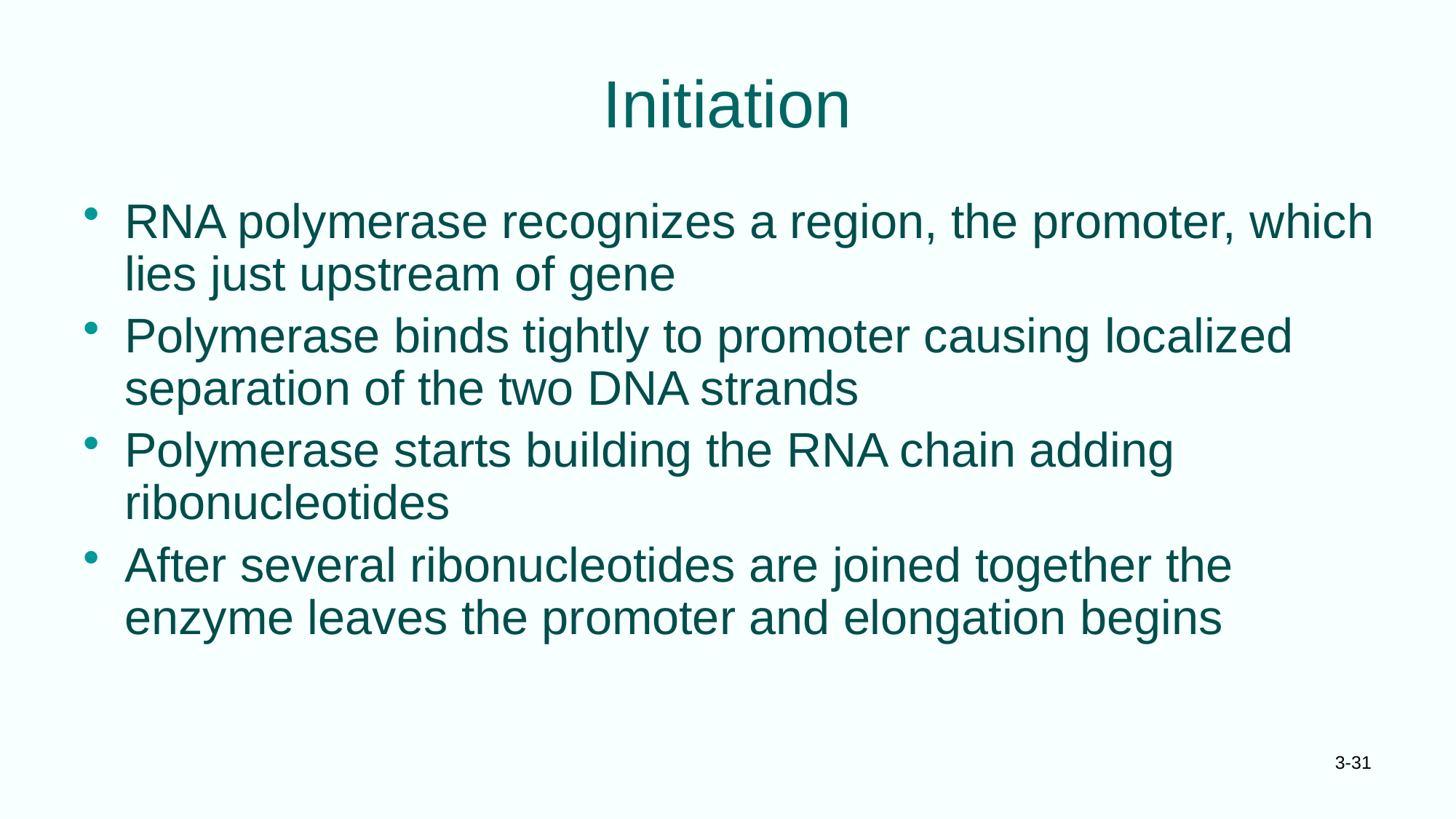

# Initiation
RNA polymerase recognizes a region, the promoter, which lies just upstream of gene
Polymerase binds tightly to promoter causing localized separation of the two DNA strands
Polymerase starts building the RNA chain adding ribonucleotides
After several ribonucleotides are joined together the enzyme leaves the promoter and elongation begins
3-31